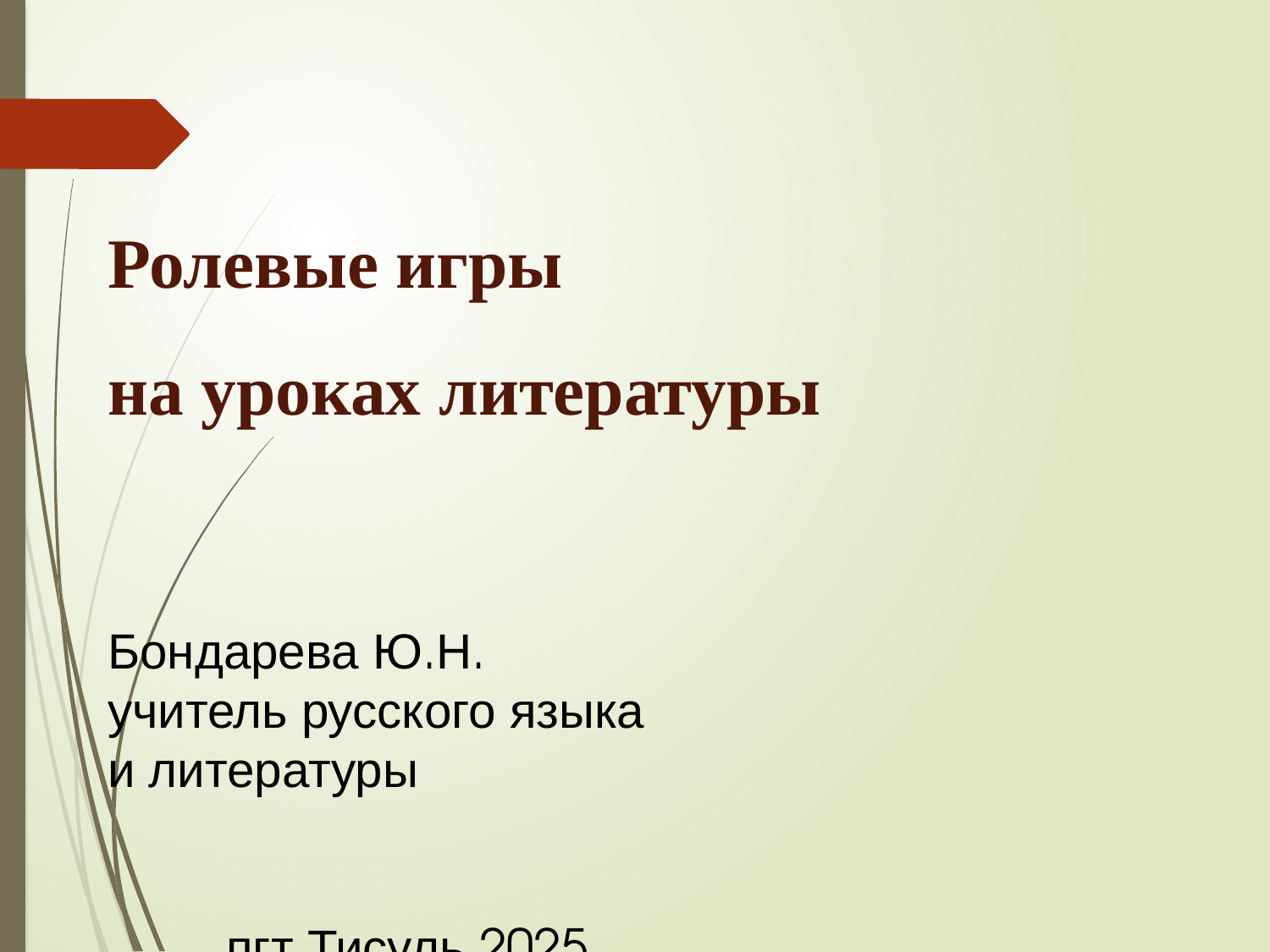

Ролевые игры
на уроках литературы

Бондарева Ю.Н.
учитель русского языка
и литературы

пгт Тисуль,2025